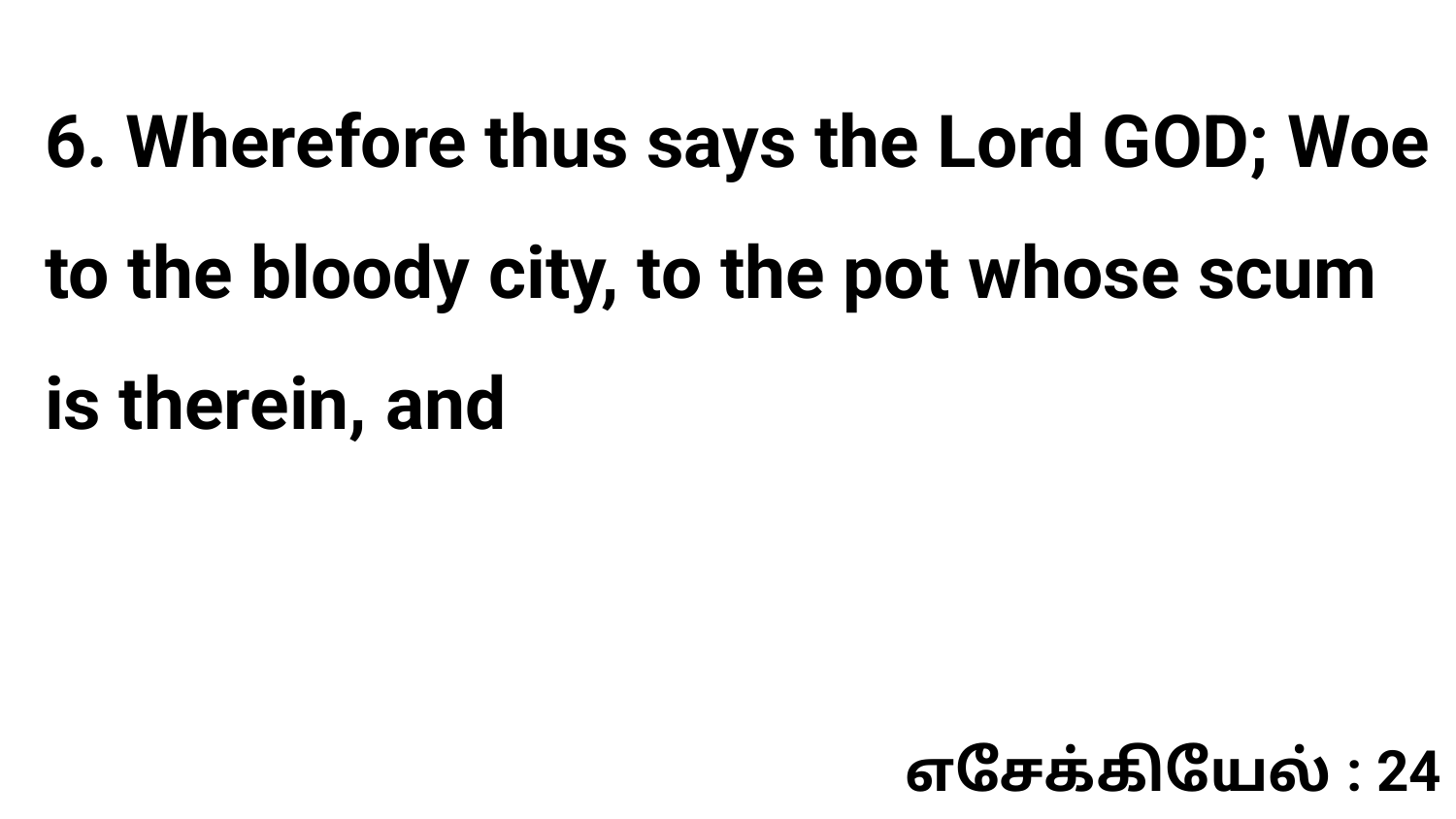

6. Wherefore thus says the Lord GOD; Woe to the bloody city, to the pot whose scum is therein, and
எசேக்கியேல் : 24